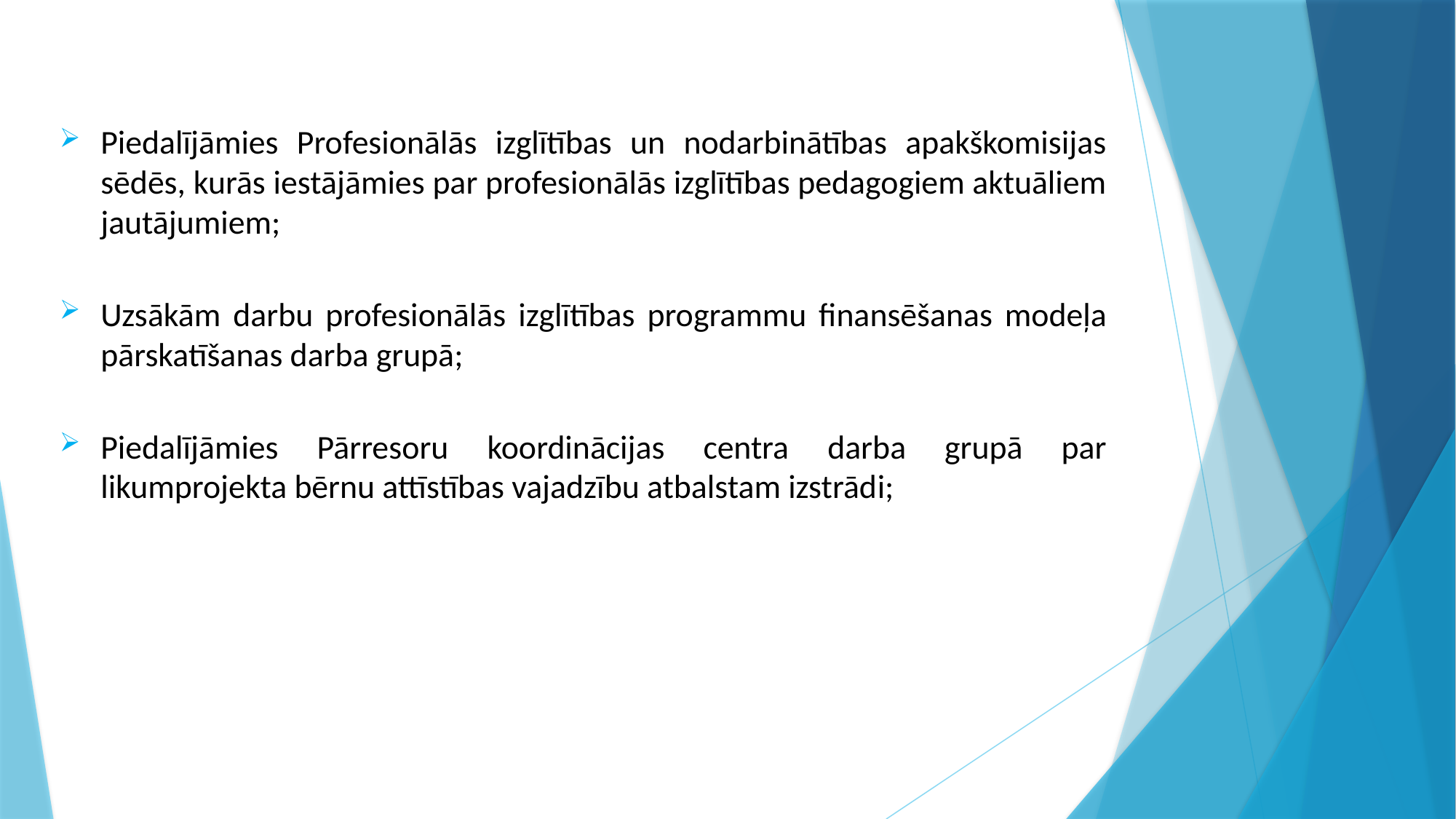

Piedalījāmies Profesionālās izglītības un nodarbinātības apakškomisijas sēdēs, kurās iestājāmies par profesionālās izglītības pedagogiem aktuāliem jautājumiem;

Uzsākām darbu profesionālās izglītības programmu finansēšanas modeļa pārskatīšanas darba grupā;

Piedalījāmies Pārresoru koordinācijas centra darba grupā par likumprojekta bērnu attīstības vajadzību atbalstam izstrādi;